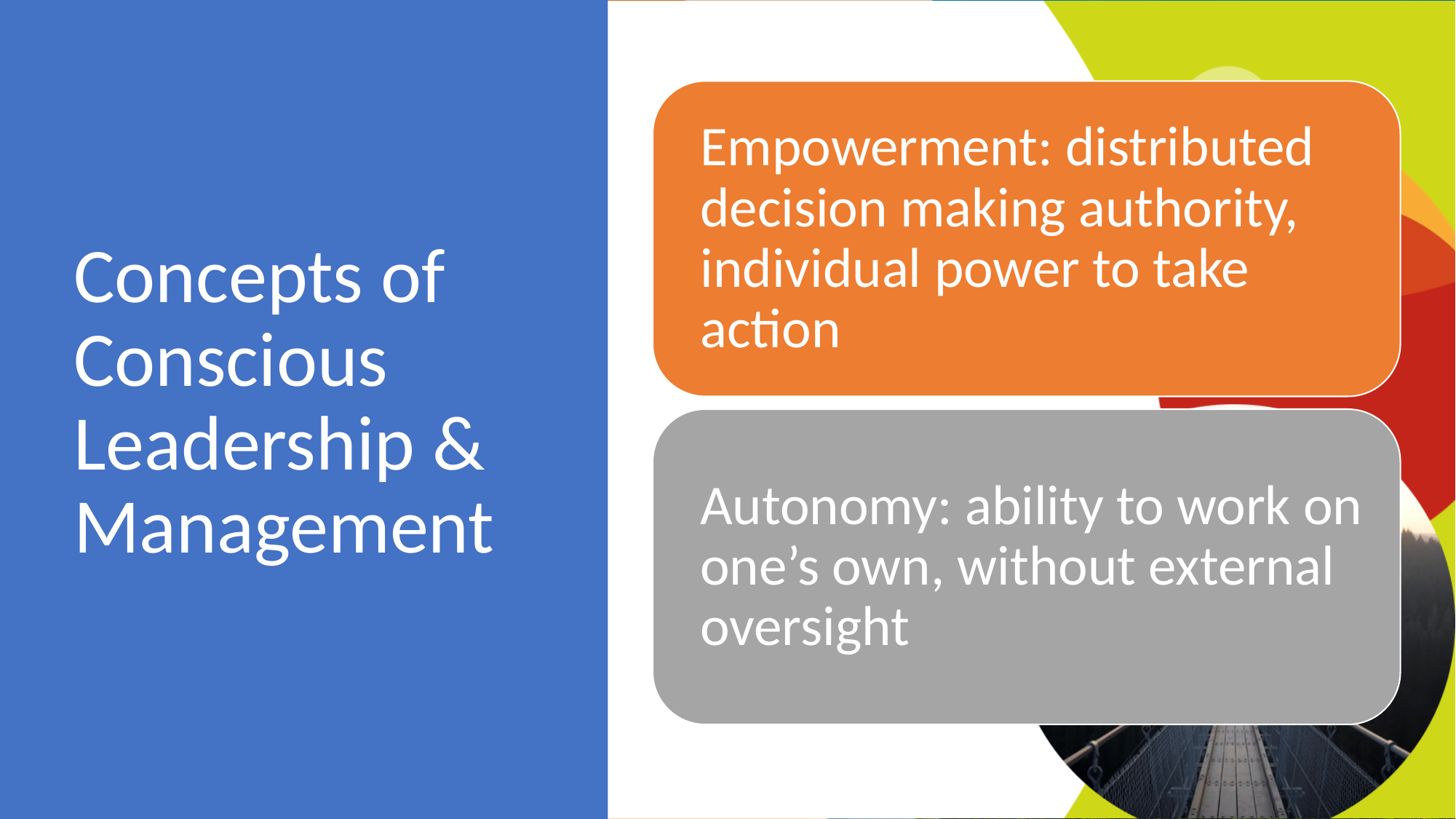

# Concepts of Conscious Leadership & Management
Empowerment: distributed decision making authority, individual power to take action
Autonomy: ability to work on one’s own, without external oversight